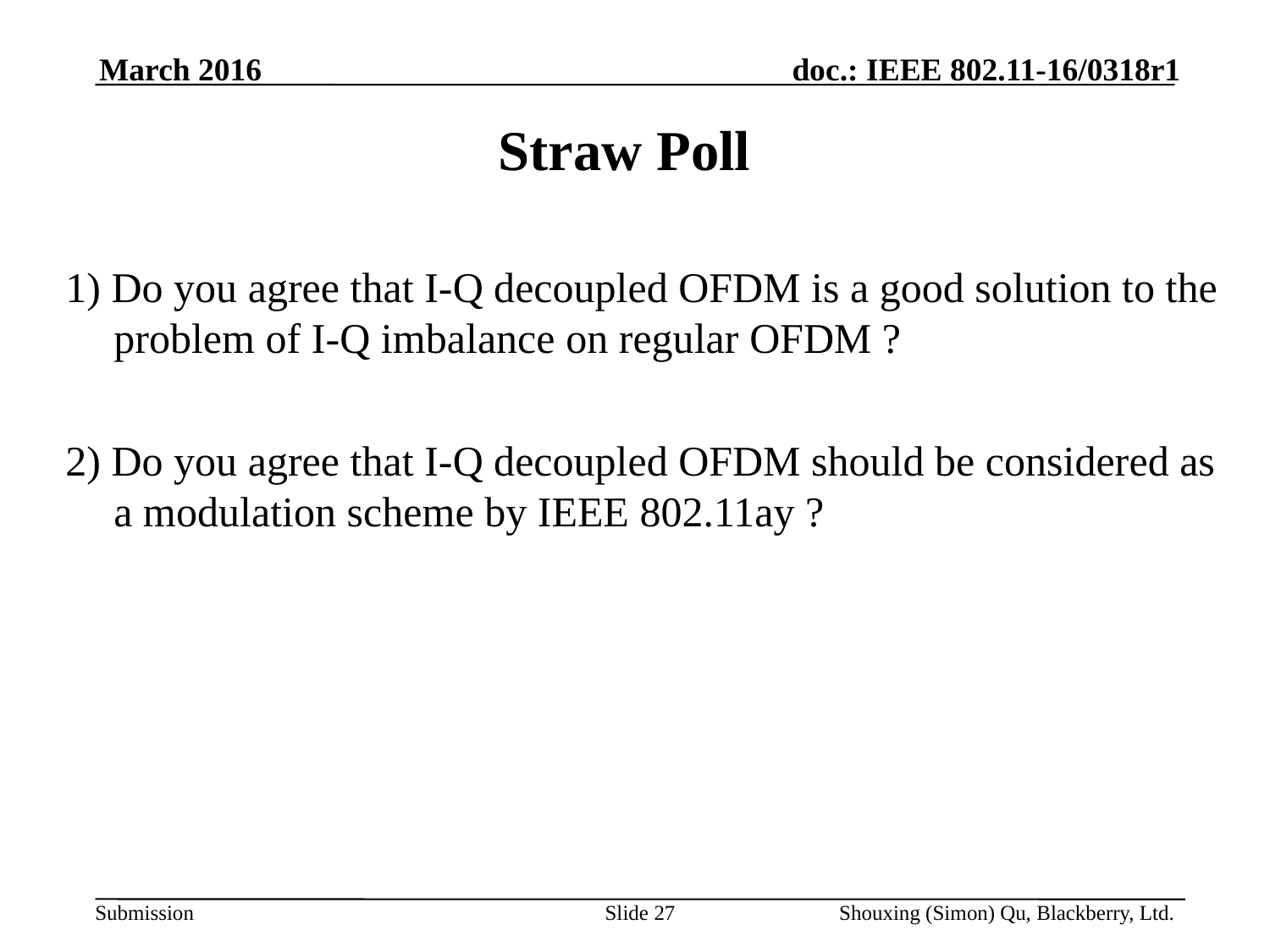

March 2016
# Straw Poll
1) Do you agree that I-Q decoupled OFDM is a good solution to the problem of I-Q imbalance on regular OFDM ?

2) Do you agree that I-Q decoupled OFDM should be considered as a modulation scheme by IEEE 802.11ay ?

Slide 27
Shouxing (Simon) Qu, Blackberry, Ltd.